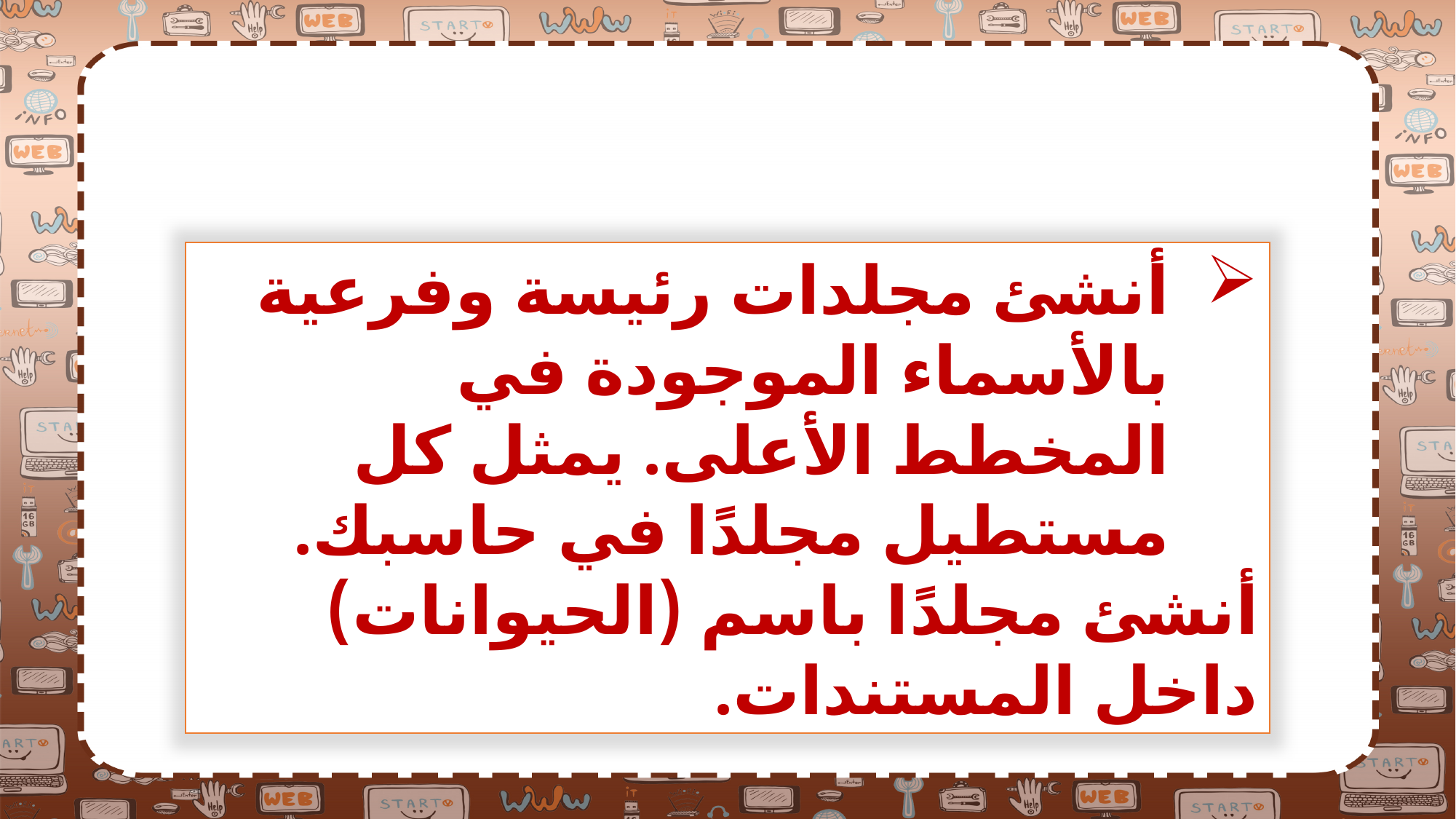

أنشئ مجلدات رئيسة وفرعية بالأسماء الموجودة في المخطط الأعلى. يمثل كل مستطيل مجلدًا في حاسبك.
أنشئ مجلدًا باسم (الحيوانات) داخل المستندات.